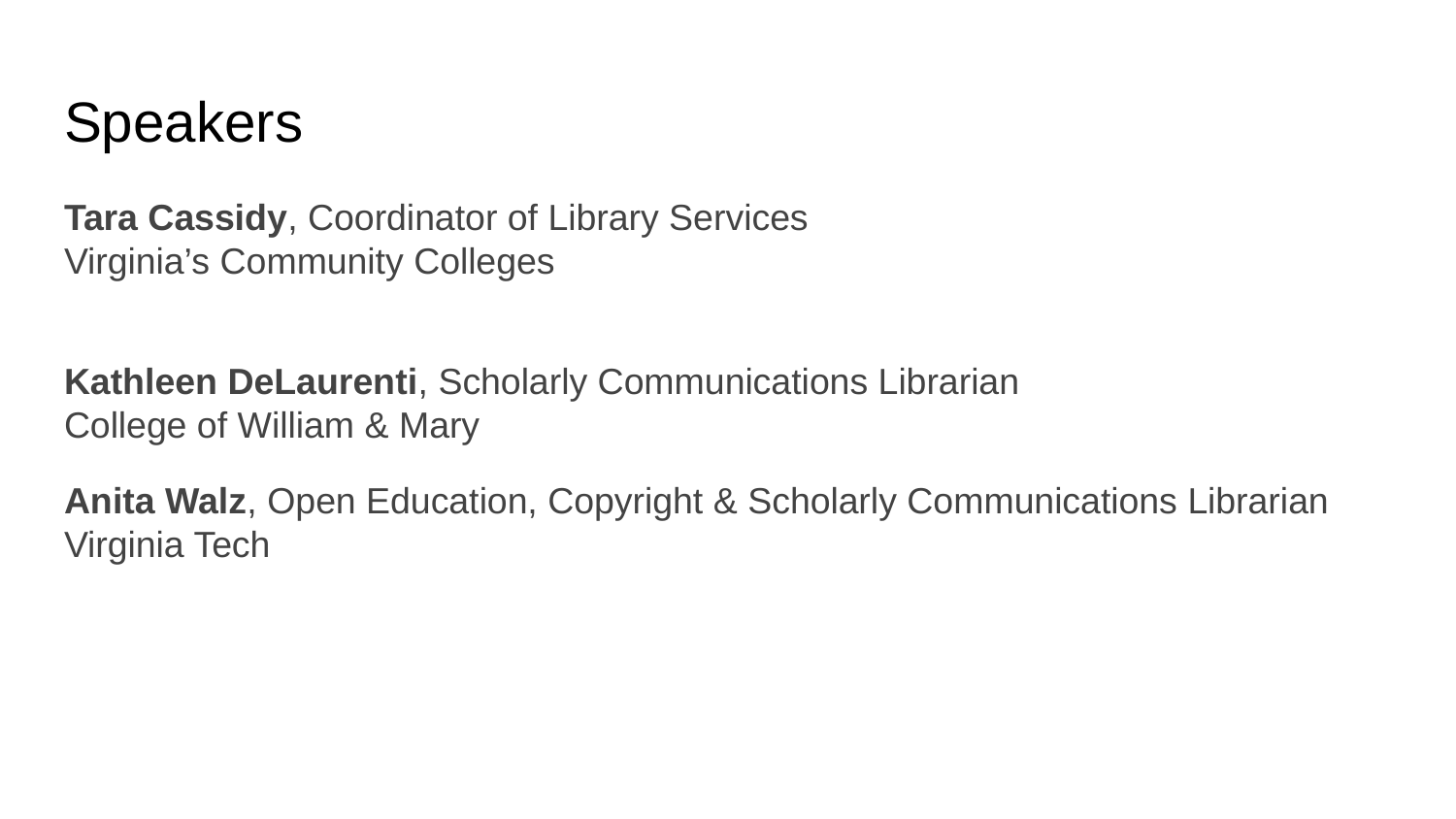

# Speakers
Tara Cassidy, Coordinator of Library Services                                             Virginia’s Community Colleges
Kathleen DeLaurenti, Scholarly Communications Librarian                               College of William & Mary
Anita Walz, Open Education, Copyright & Scholarly Communications Librarian Virginia Tech